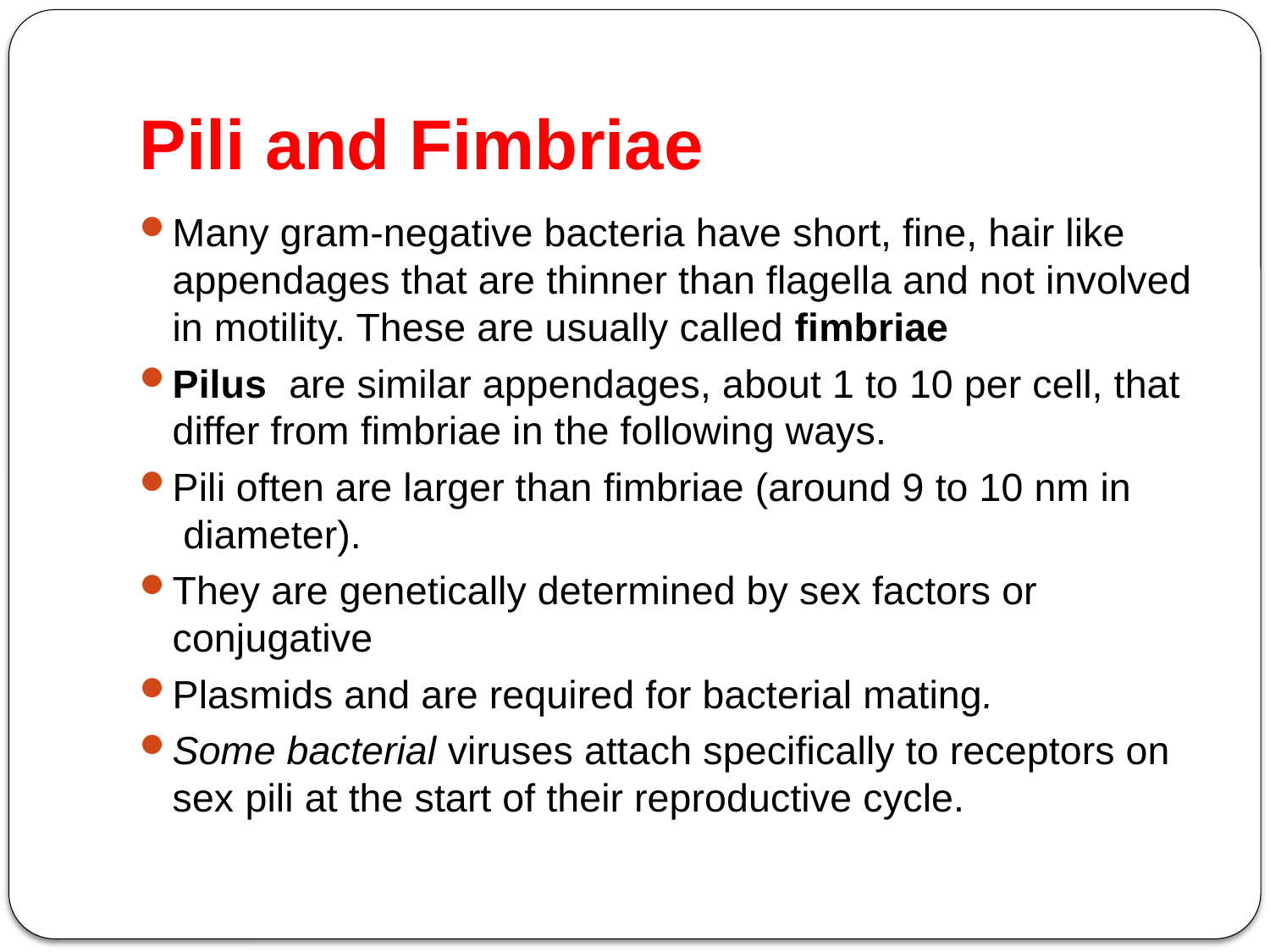

# Pili and Fimbriae
Many gram-negative bacteria have short, fine, hair like appendages that are thinner than flagella and not involved in motility. These are usually called fimbriae
Pilus  are similar appendages, about 1 to 10 per cell, that differ from fimbriae in the following ways.
Pili often are larger than fimbriae (around 9 to 10 nm in       diameter).
They are genetically determined by sex factors or conjugative
Plasmids and are required for bacterial mating.
Some bacterial viruses attach specifically to receptors on sex pili at the start of their reproductive cycle.